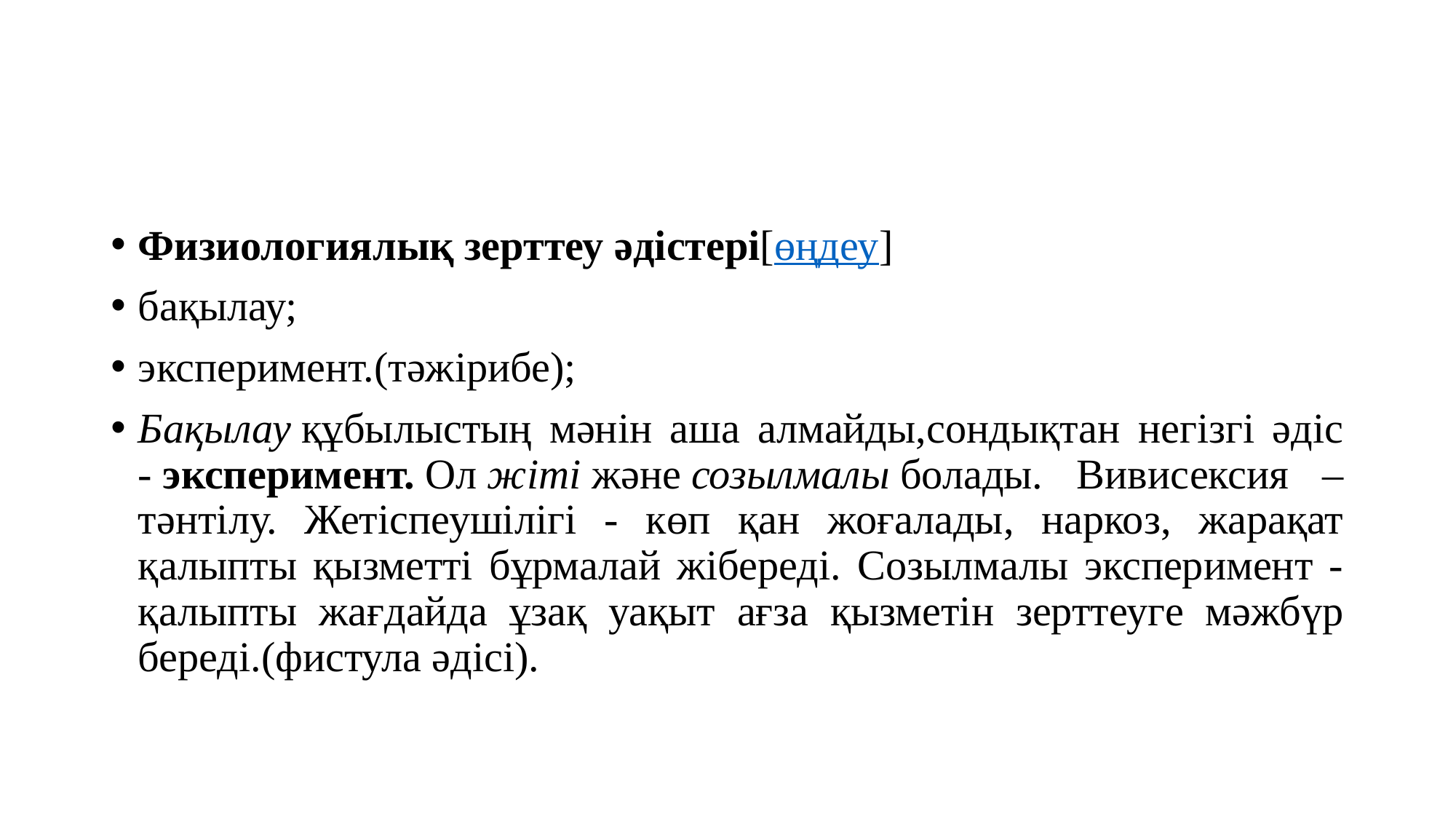

#
Физиологиялық зерттеу әдістері[өңдеу]
бақылау;
эксперимент.(тәжірибе);
Бақылау құбылыстың мәнін аша алмайды,сондықтан негізгі әдіс - эксперимент. Ол жіті және созылмалы болады. Вивисексия – тәнтілу. Жетіспеушілігі - көп қан жоғалады, наркоз, жарақат қалыпты қызметті бұрмалай жібереді. Созылмалы эксперимент - қалыпты жағдайда ұзақ уақыт ағза қызметін зерттеуге мәжбүр береді.(фистула әдісі).